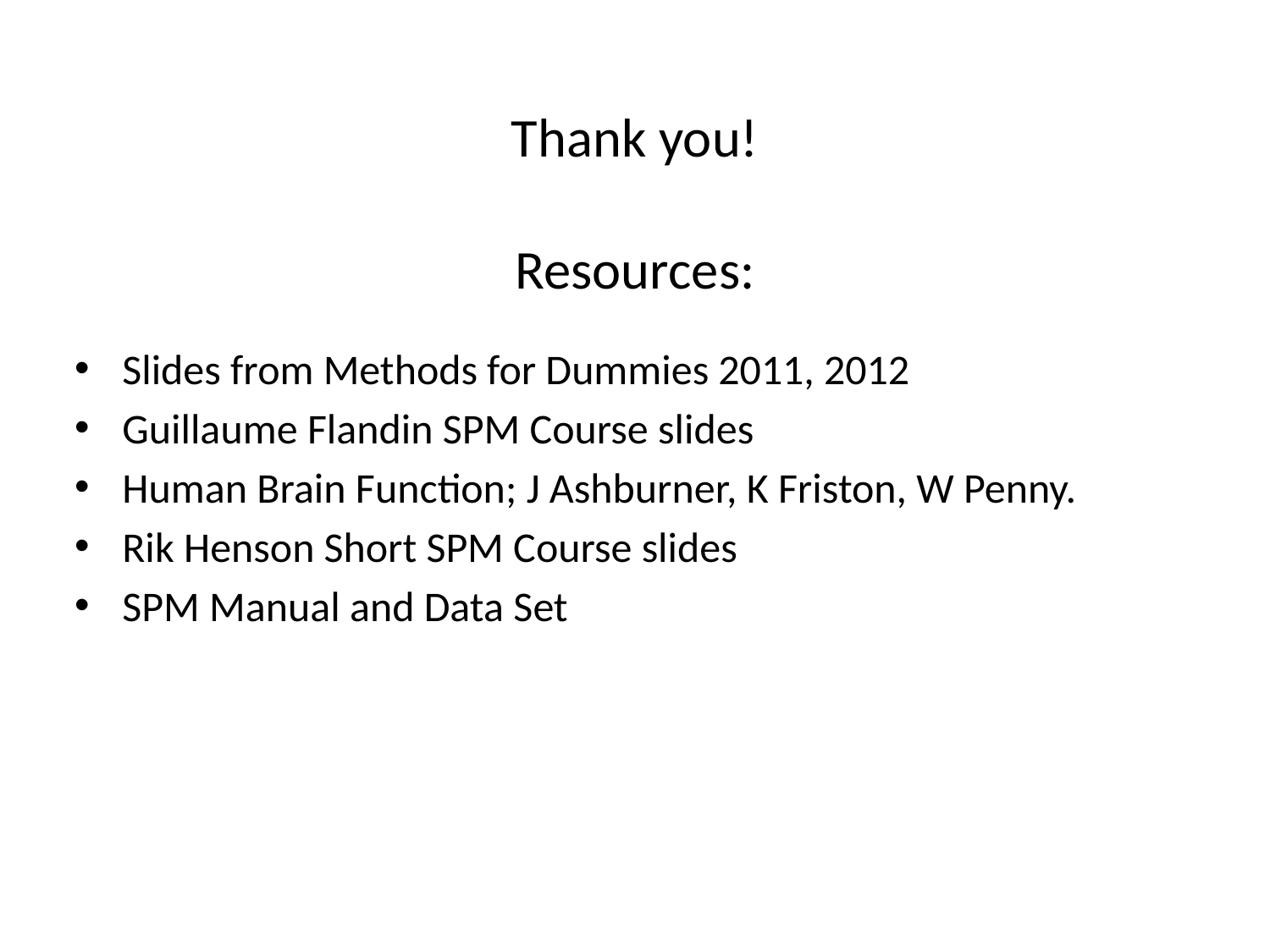

# Thank you! Resources:
Slides from Methods for Dummies 2011, 2012
Guillaume Flandin SPM Course slides
Human Brain Function; J Ashburner, K Friston, W Penny.
Rik Henson Short SPM Course slides
SPM Manual and Data Set